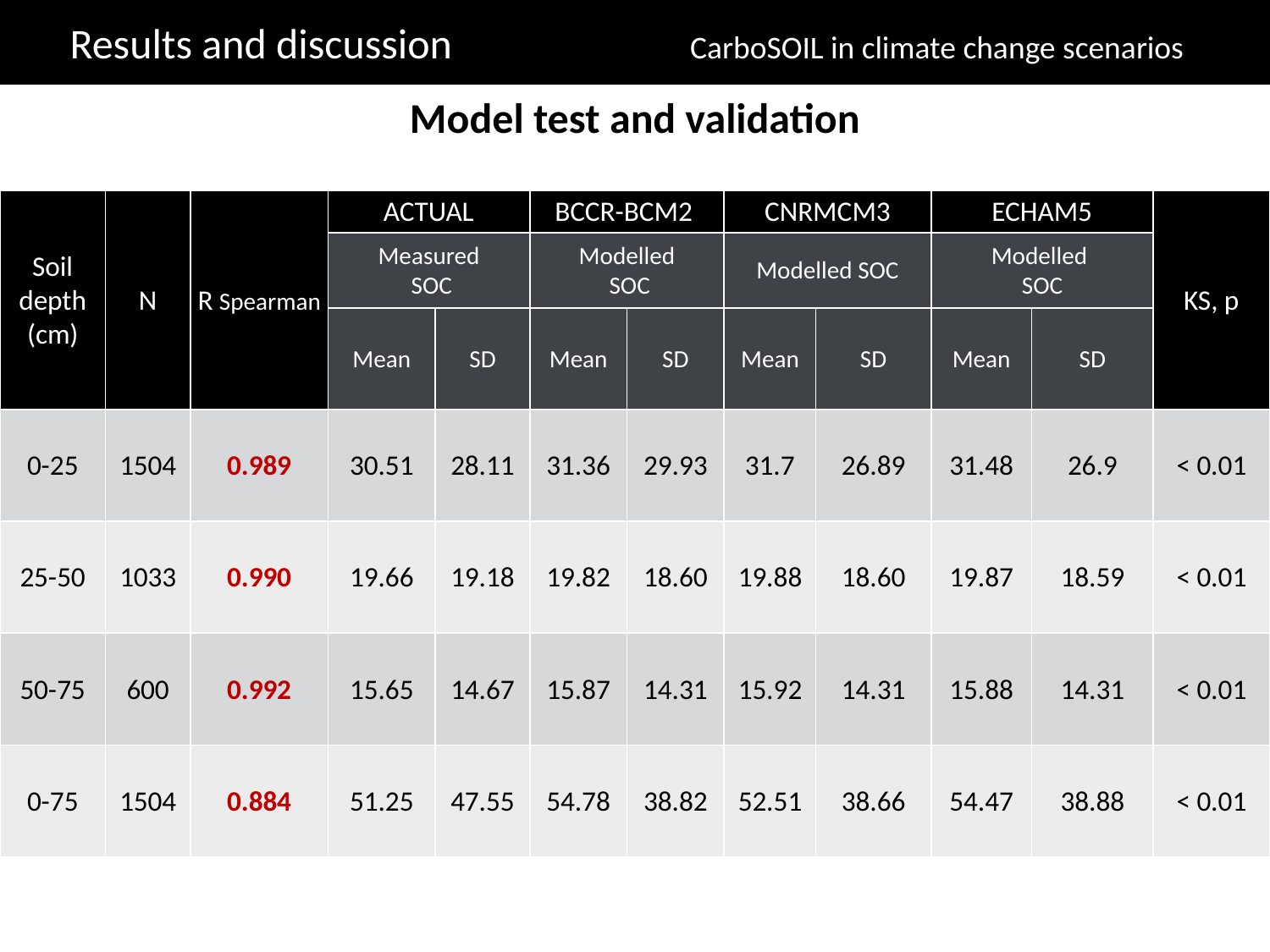

Results and discussion                         CarboSOIL in climate change scenarios
Model test and validation
| Soil depth (cm) | N | R Spearman | ACTUAL |  | BCCR-BCM2 |  | CNRMCM3 |  | ECHAM5 |  | KS, p |
| --- | --- | --- | --- | --- | --- | --- | --- | --- | --- | --- | --- |
|  |  |  | Measured SOC |  | Modelled SOC |  | Modelled SOC |  | Modelled SOC |  |  |
|  |  |  | Mean | SD | Mean | SD | Mean | SD | Mean | SD |  |
| 0-25 | 1504 | 0.989 | 30.51 | 28.11 | 31.36 | 29.93 | 31.7 | 26.89 | 31.48 | 26.9 | < 0.01 |
| 25-50 | 1033 | 0.990 | 19.66 | 19.18 | 19.82 | 18.60 | 19.88 | 18.60 | 19.87 | 18.59 | < 0.01 |
| 50-75 | 600 | 0.992 | 15.65 | 14.67 | 15.87 | 14.31 | 15.92 | 14.31 | 15.88 | 14.31 | < 0.01 |
| 0-75 | 1504 | 0.884 | 51.25 | 47.55 | 54.78 | 38.82 | 52.51 | 38.66 | 54.47 | 38.88 | < 0.01 |